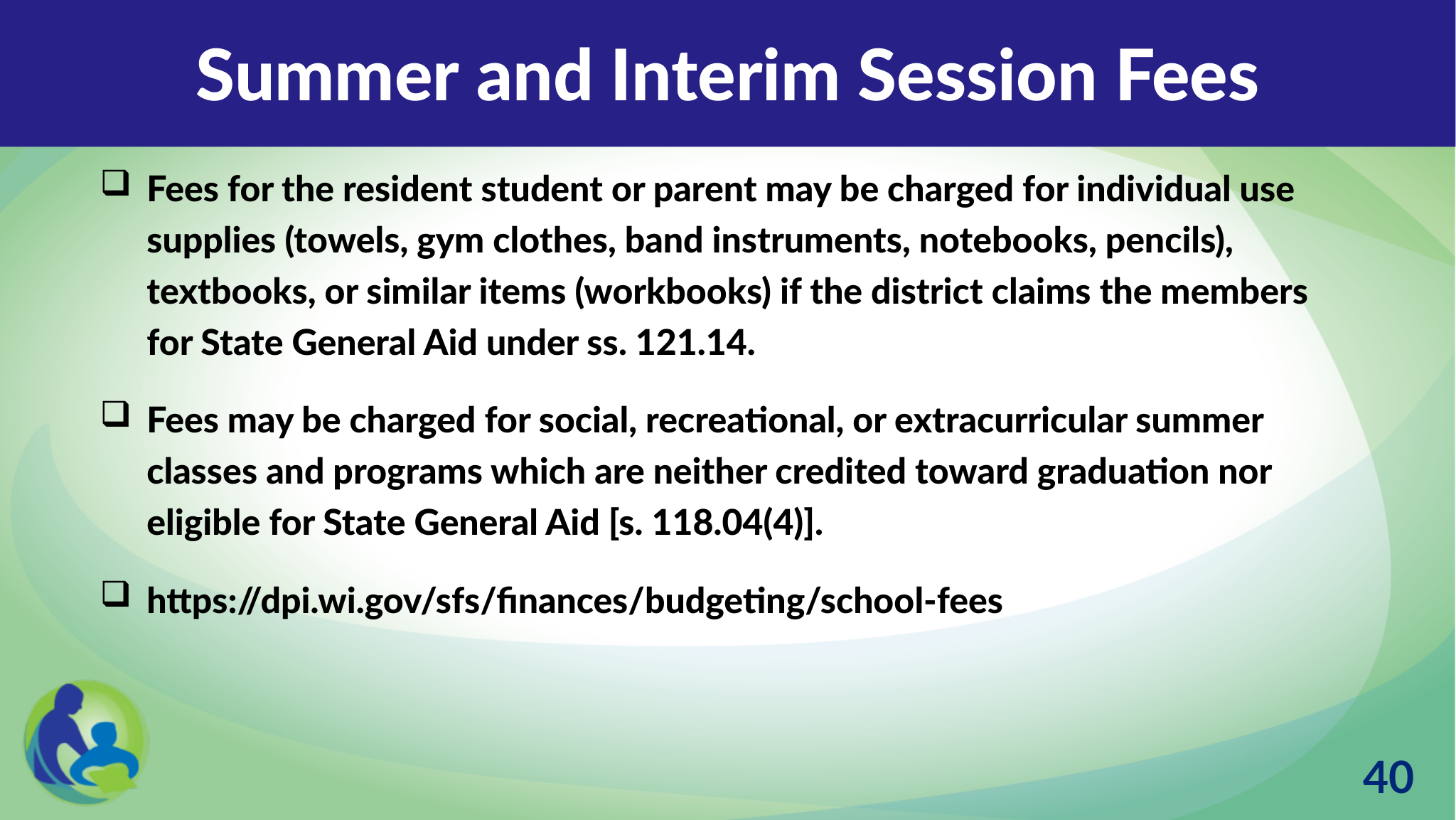

# Summer and Interim Session Fees
Fees for the resident student or parent may be charged for individual use supplies (towels, gym clothes, band instruments, notebooks, pencils), textbooks, or similar items (workbooks) if the district claims the members for State General Aid under ss. 121.14.
Fees may be charged for social, recreational, or extracurricular summer classes and programs which are neither credited toward graduation nor eligible for State General Aid [s. 118.04(4)].
https://dpi.wi.gov/sfs/finances/budgeting/school-fees